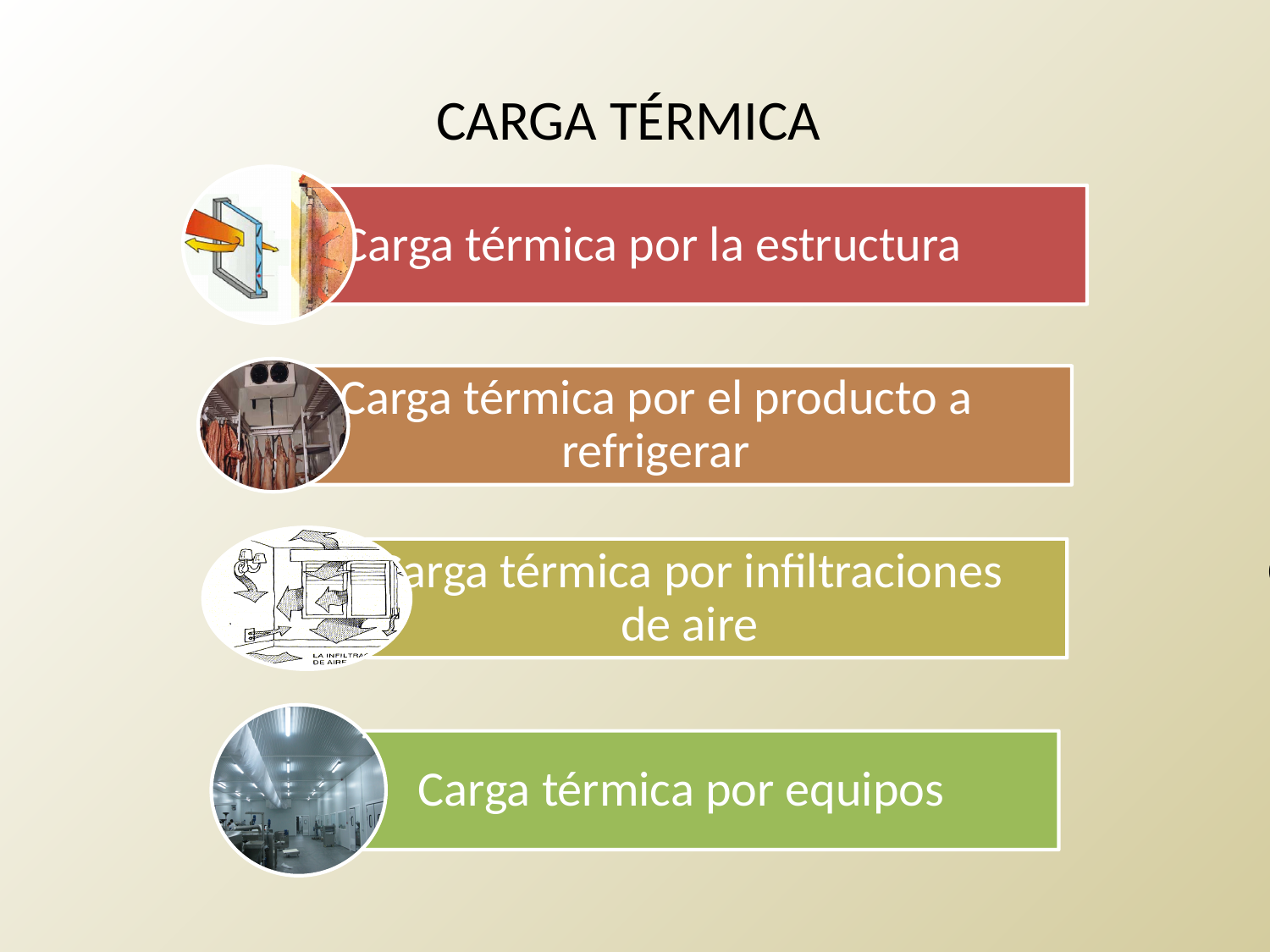

# CARGA TÉRMICA
Carga térmica por la estructura
Carga térmica por el producto a refrigerar
Carga térmica por infiltraciones de aire
Carga térmica por equipos
Carga térmica por equipos